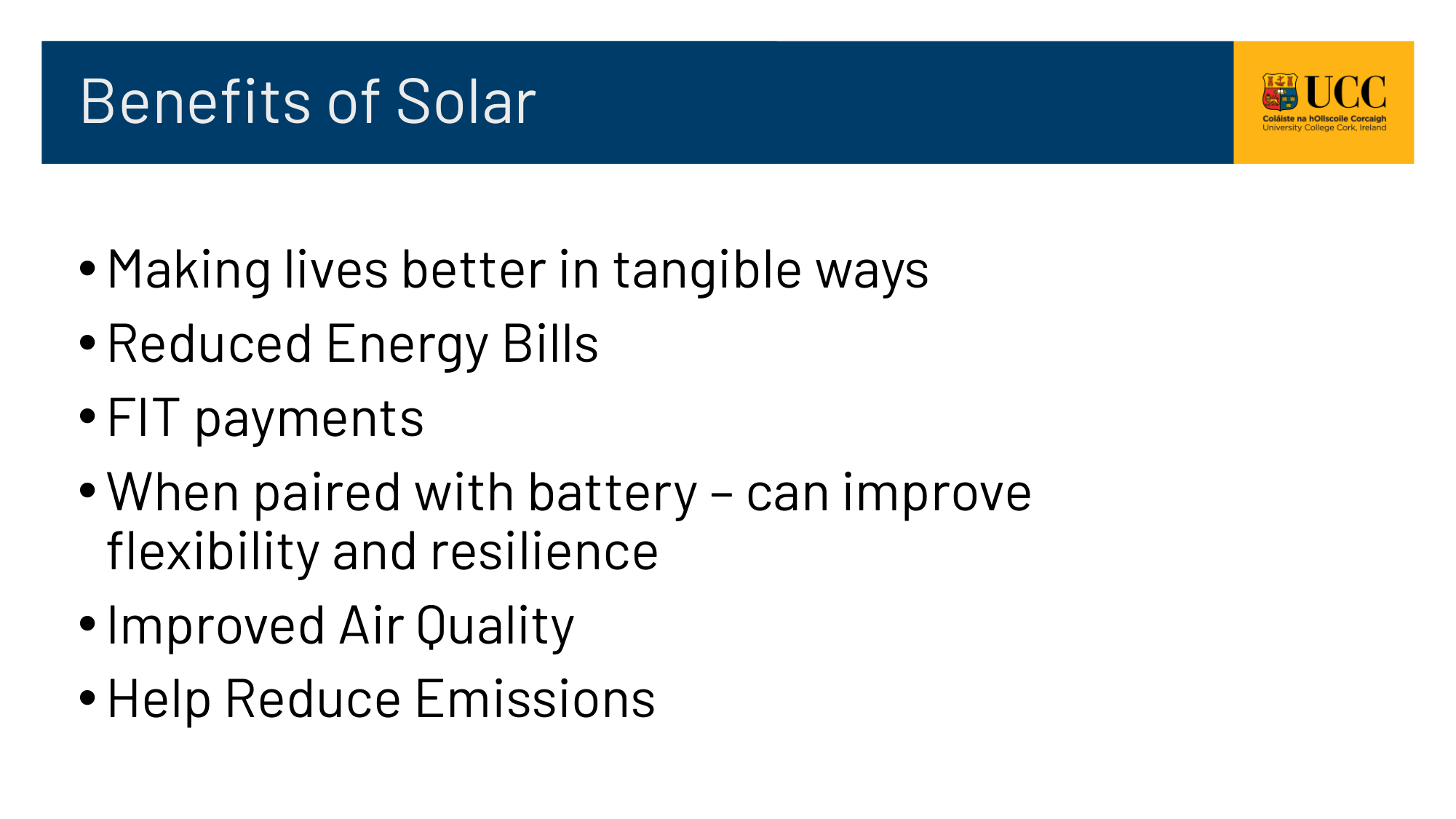

Benefits of Solar
Making lives better in tangible ways
Reduced Energy Bills
FIT payments
When paired with battery – can improve flexibility and resilience
Improved Air Quality
Help Reduce Emissions